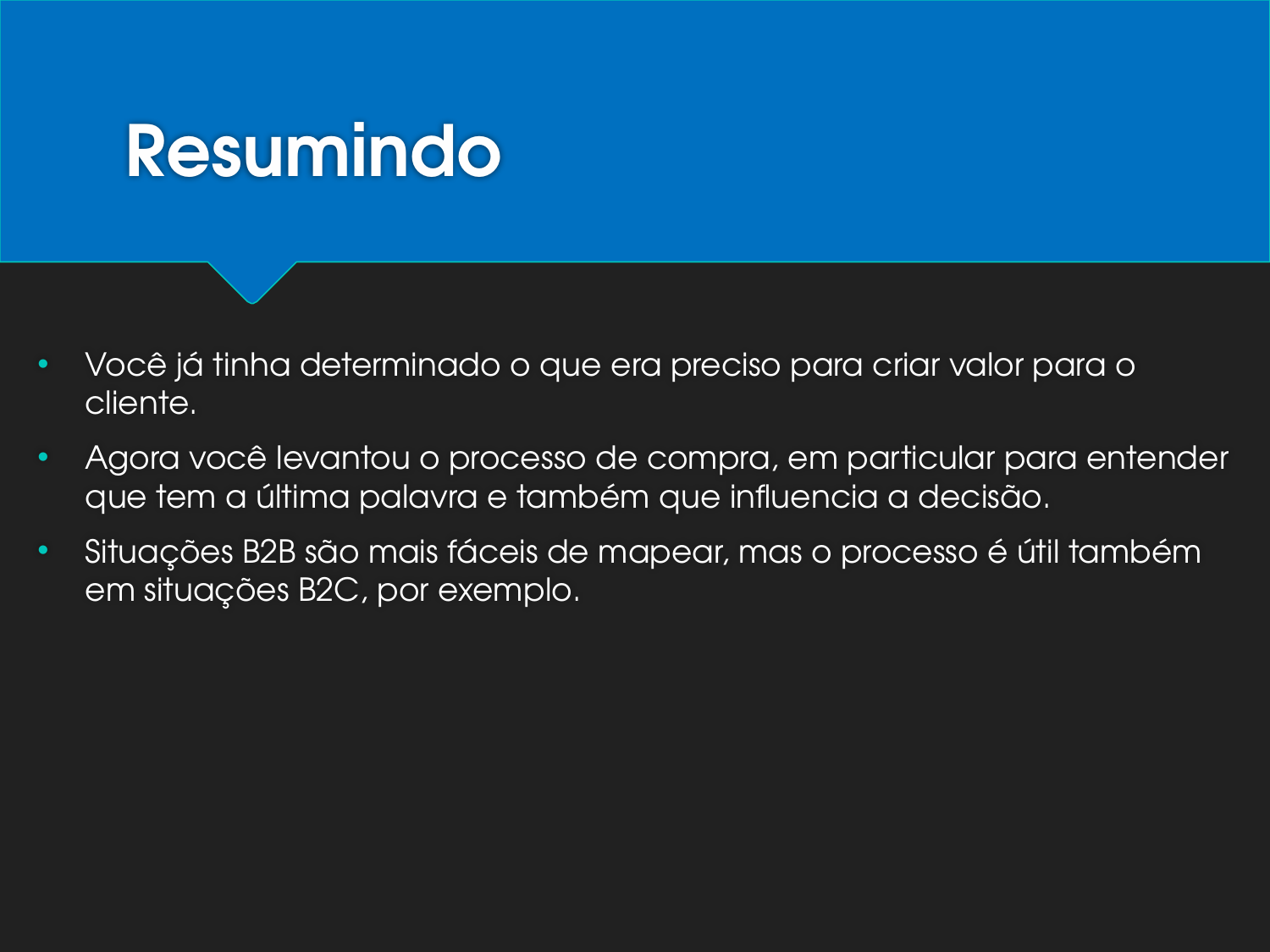

# Resumindo
Você já tinha determinado o que era preciso para criar valor para o cliente.
Agora você levantou o processo de compra, em particular para entender que tem a última palavra e também que influencia a decisão.
Situações B2B são mais fáceis de mapear, mas o processo é útil também em situações B2C, por exemplo.